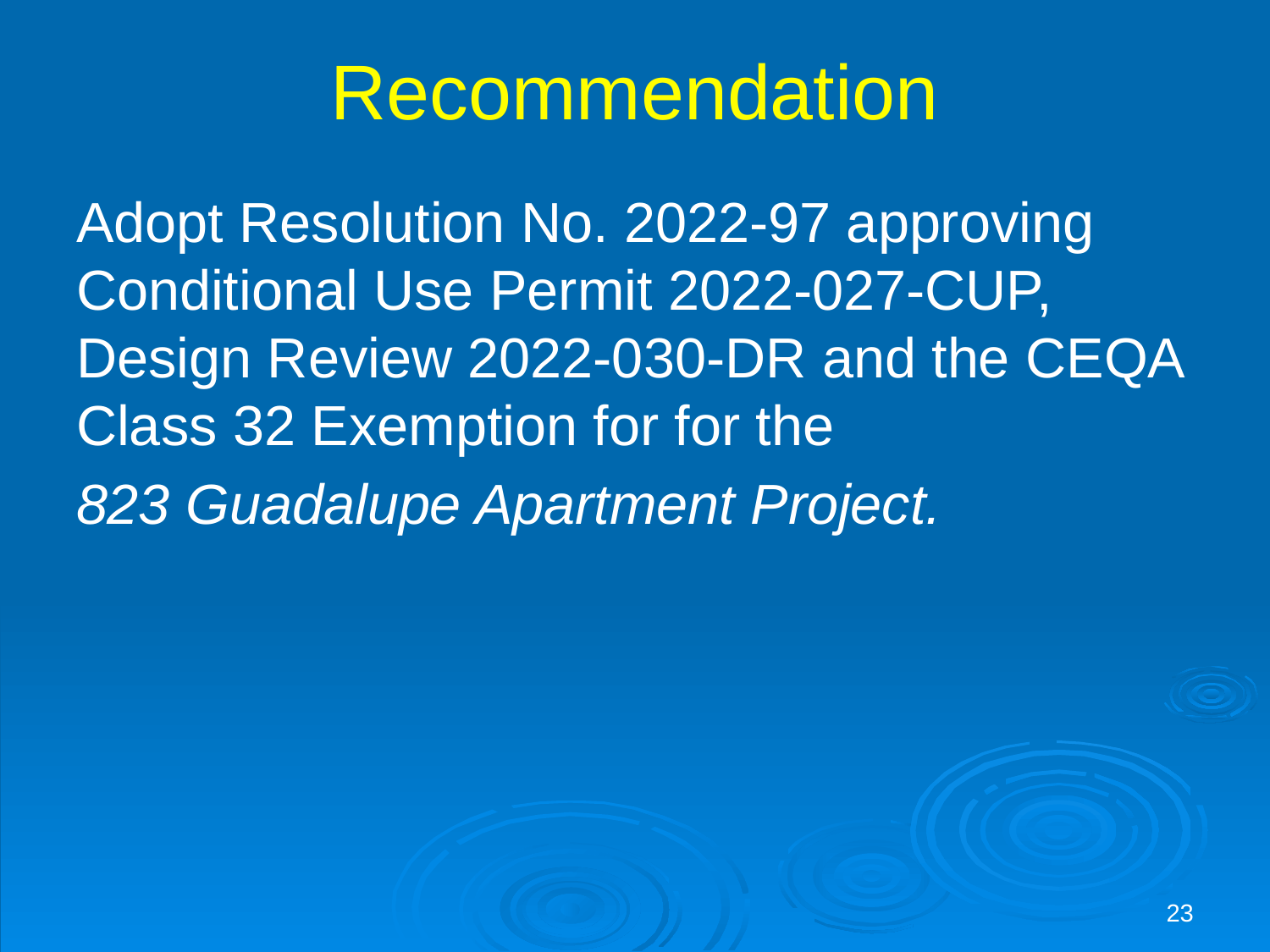

# Recommendation
Adopt Resolution No. 2022-97 approving Conditional Use Permit 2022-027-CUP, Design Review 2022-030-DR and the CEQA Class 32 Exemption for for the
823 Guadalupe Apartment Project.

23